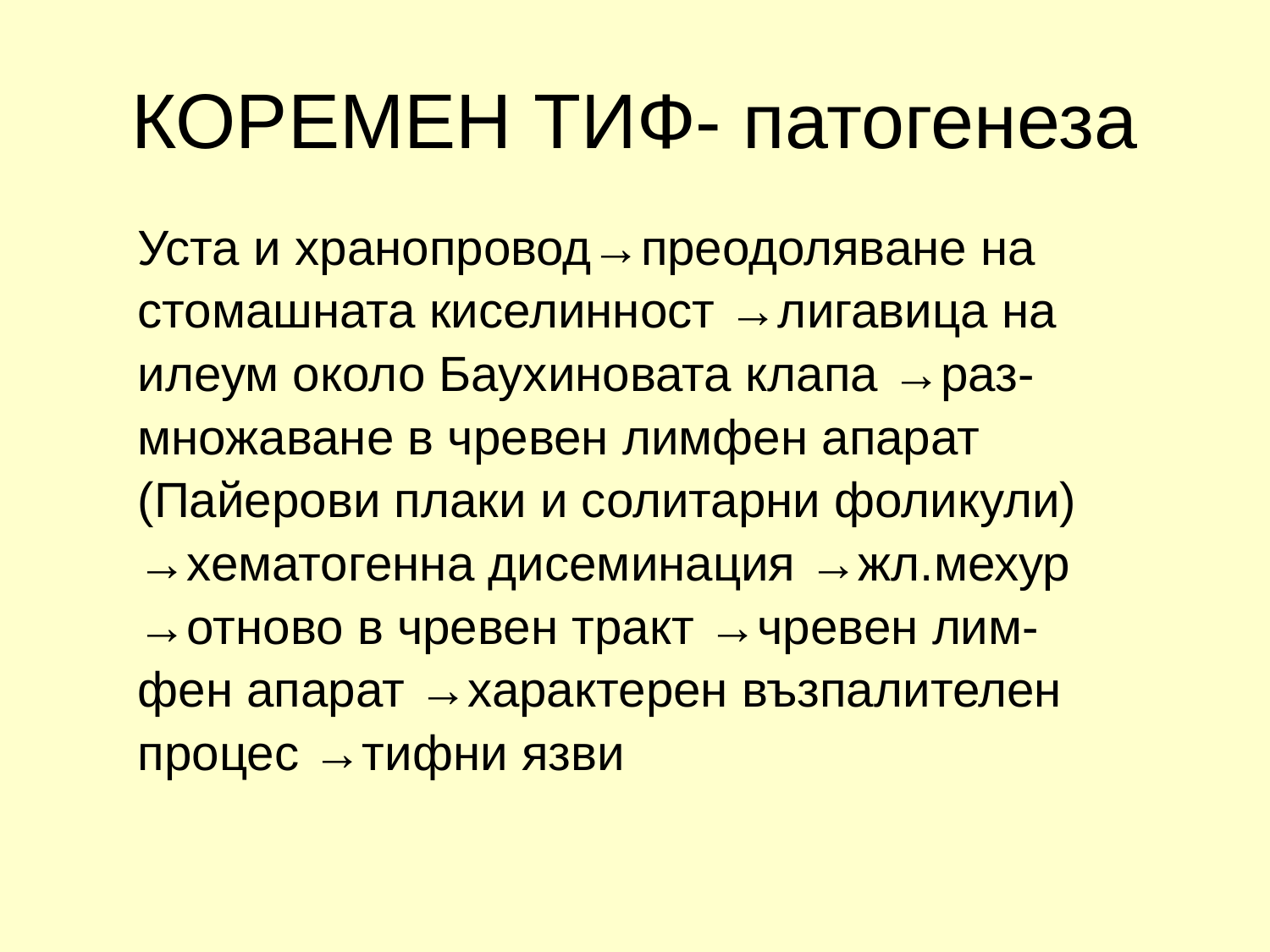

# КОРЕМЕН ТИФ- патогенеза
Уста и хранопровод→преодоляване на
стомашната киселинност →лигавица на
илеум около Баухиновата клапа →раз-
множаване в чревен лимфен апарат
(Пайерови плаки и солитарни фоликули)
→хематогенна дисеминация →жл.мехур
→отново в чревен тракт →чревен лим-
фен апарат →характерен възпалителен
процес →тифни язви